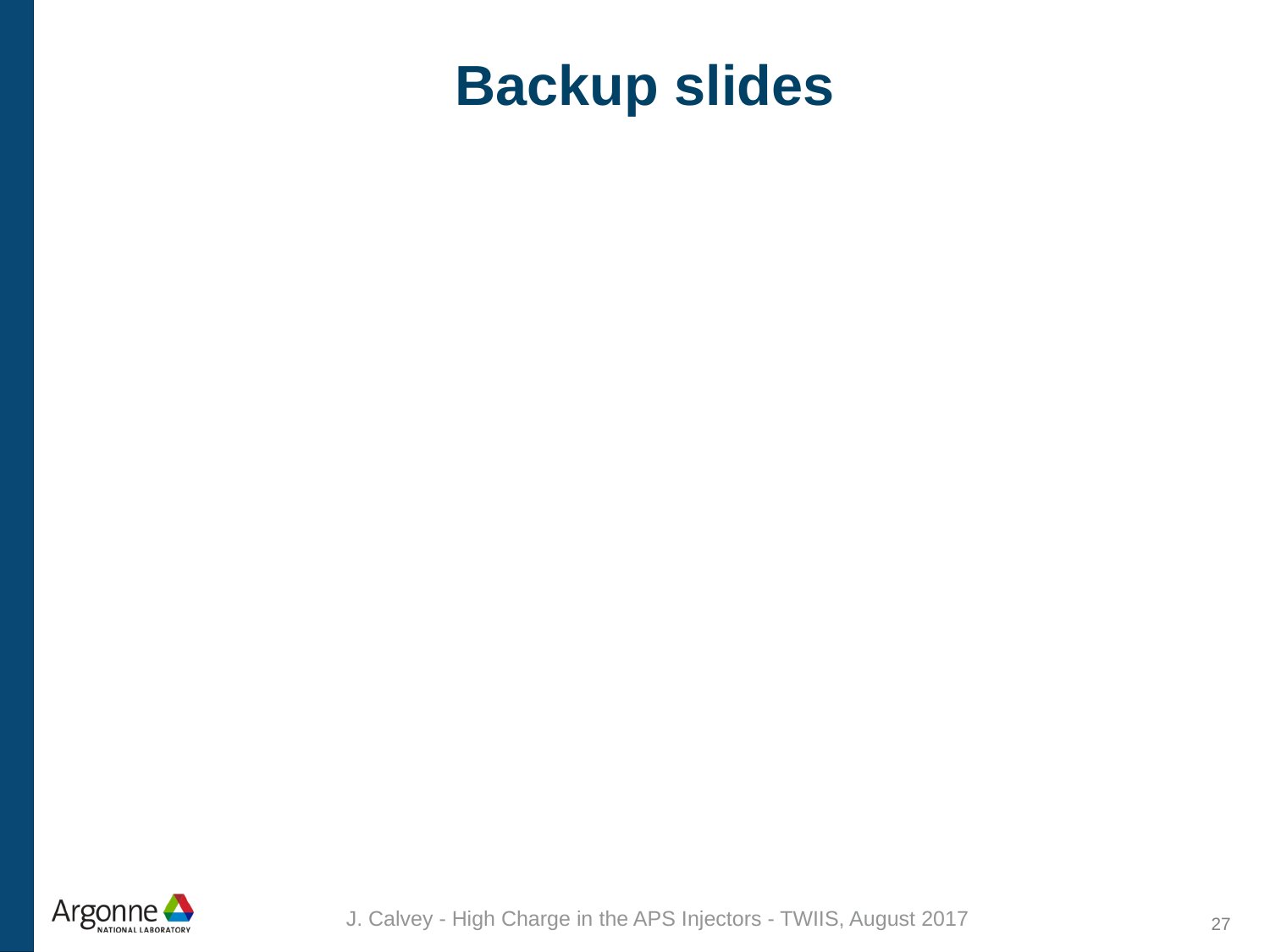

# Backup slides

J. Calvey - High Charge in the APS Injectors - TWIIS, August 2017
27